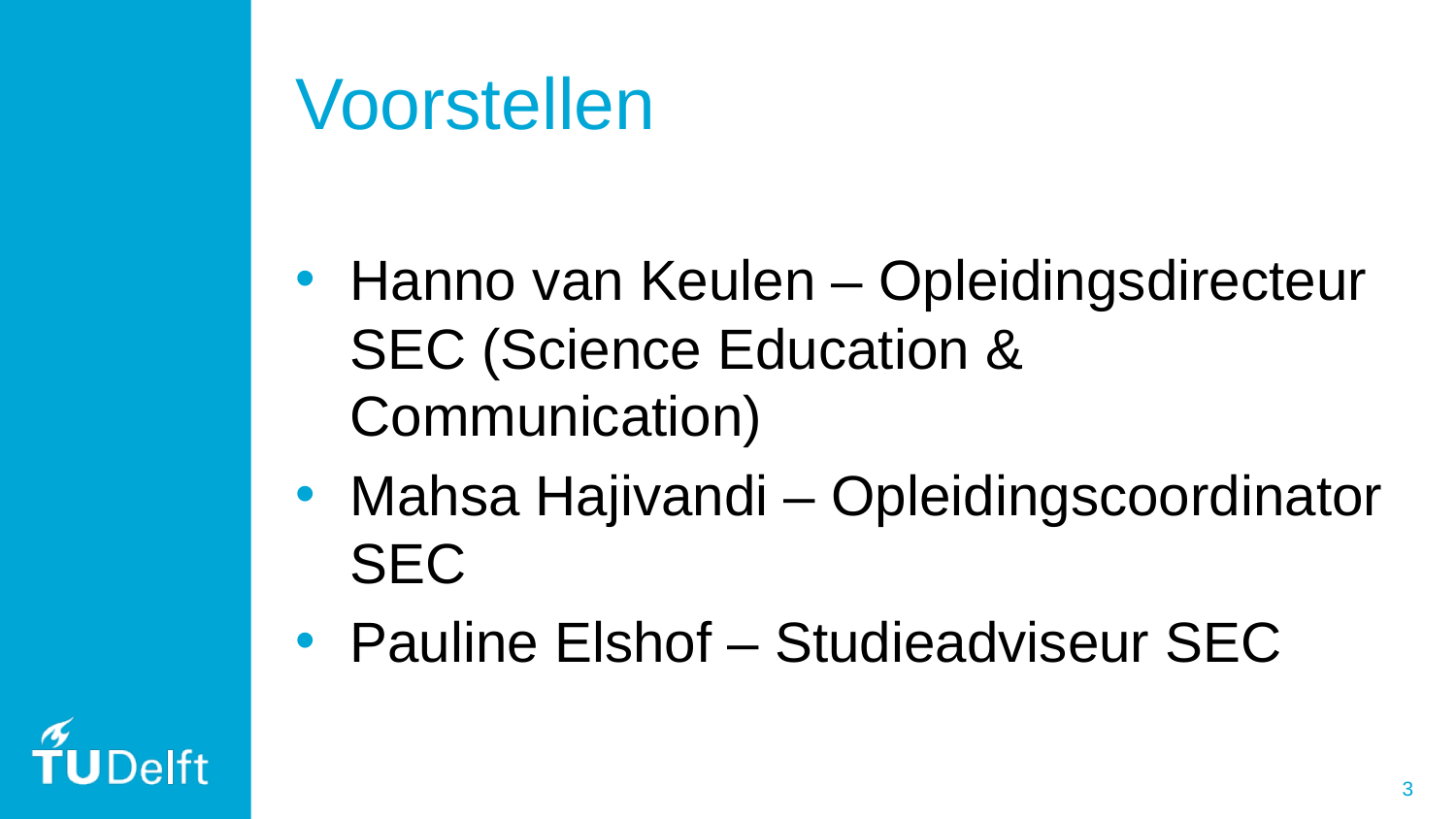

# Voorstellen
Hanno van Keulen – Opleidingsdirecteur SEC (Science Education & Communication)
Mahsa Hajivandi – Opleidingscoordinator SEC
Pauline Elshof – Studieadviseur SEC